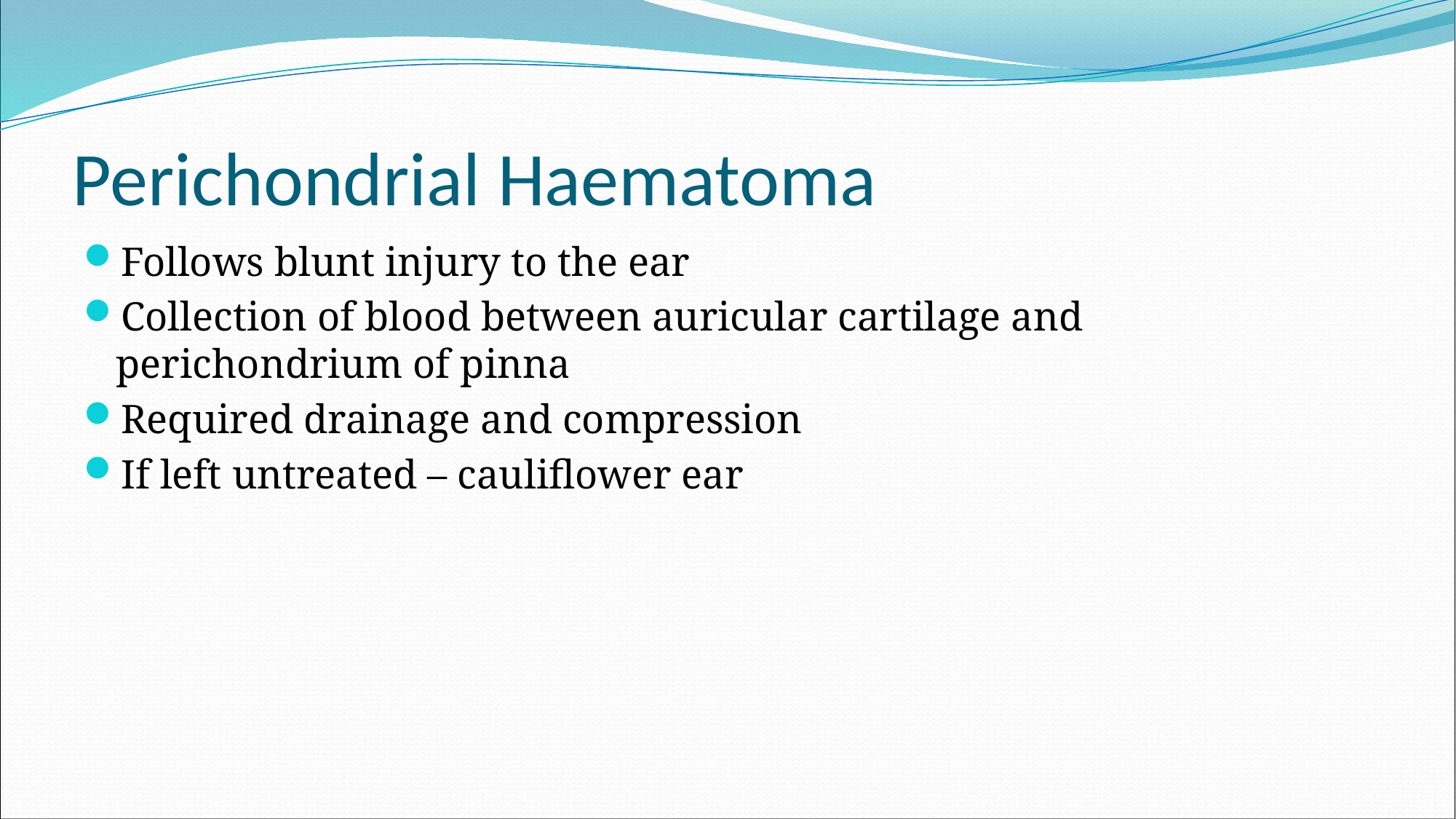

# Perichondrial Haematoma
Follows blunt injury to the ear
Collection of blood between auricular cartilage and perichondrium of pinna
Required drainage and compression
If left untreated – cauliflower ear